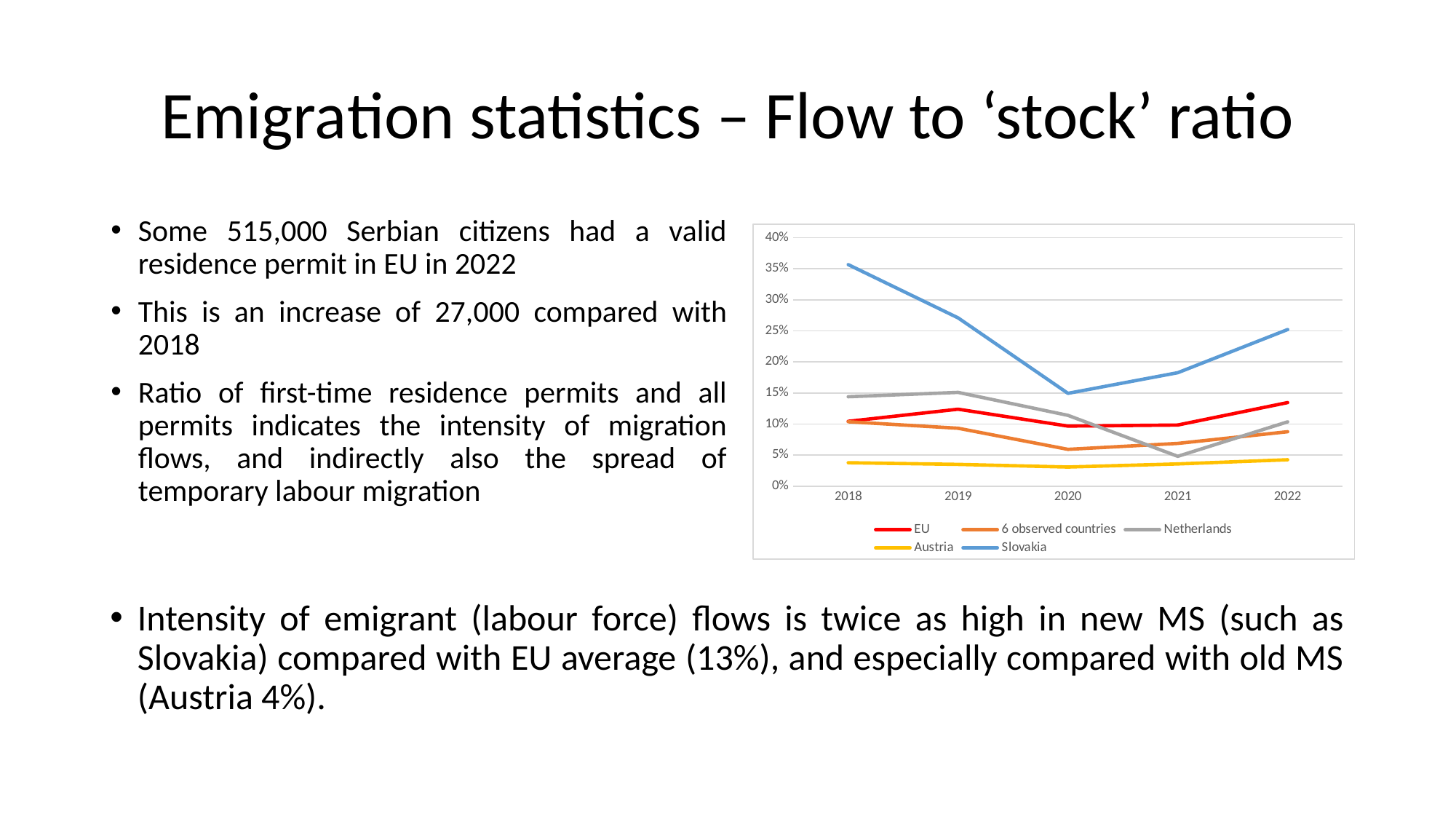

# Emigration statistics – Flow to ‘stock’ ratio
Some 515,000 Serbian citizens had a valid residence permit in EU in 2022
This is an increase of 27,000 compared with 2018
Ratio of first-time residence permits and all permits indicates the intensity of migration flows, and indirectly also the spread of temporary labour migration

### Chart

| Category | EU | 6 observed countries | Netherlands | Austria | Slovakia |
|---|---|---|---|---|---|
| 2018 | 0.10438151975335665 | 0.10365159896097952 | 0.14393939393939406 | 0.037748091603053445 | 0.3566211729988935 |
| 2019 | 0.12388577825324969 | 0.09323437362696792 | 0.1509002572163476 | 0.035056673714014296 | 0.27079914152253487 |
| 2020 | 0.09669328539765754 | 0.05928867308589144 | 0.11398963730569948 | 0.030775011742602172 | 0.14940886059503714 |
| 2021 | 0.09841143729439965 | 0.06880107656830786 | 0.04804535959415097 | 0.03584445428089771 | 0.1825959267062504 |
| 2022 | 0.1345778087927425 | 0.08759788983911662 | 0.10353578074775845 | 0.042506552743757406 | 0.2520668323986819 |
Intensity of emigrant (labour force) flows is twice as high in new MS (such as Slovakia) compared with EU average (13%), and especially compared with old MS (Austria 4%).